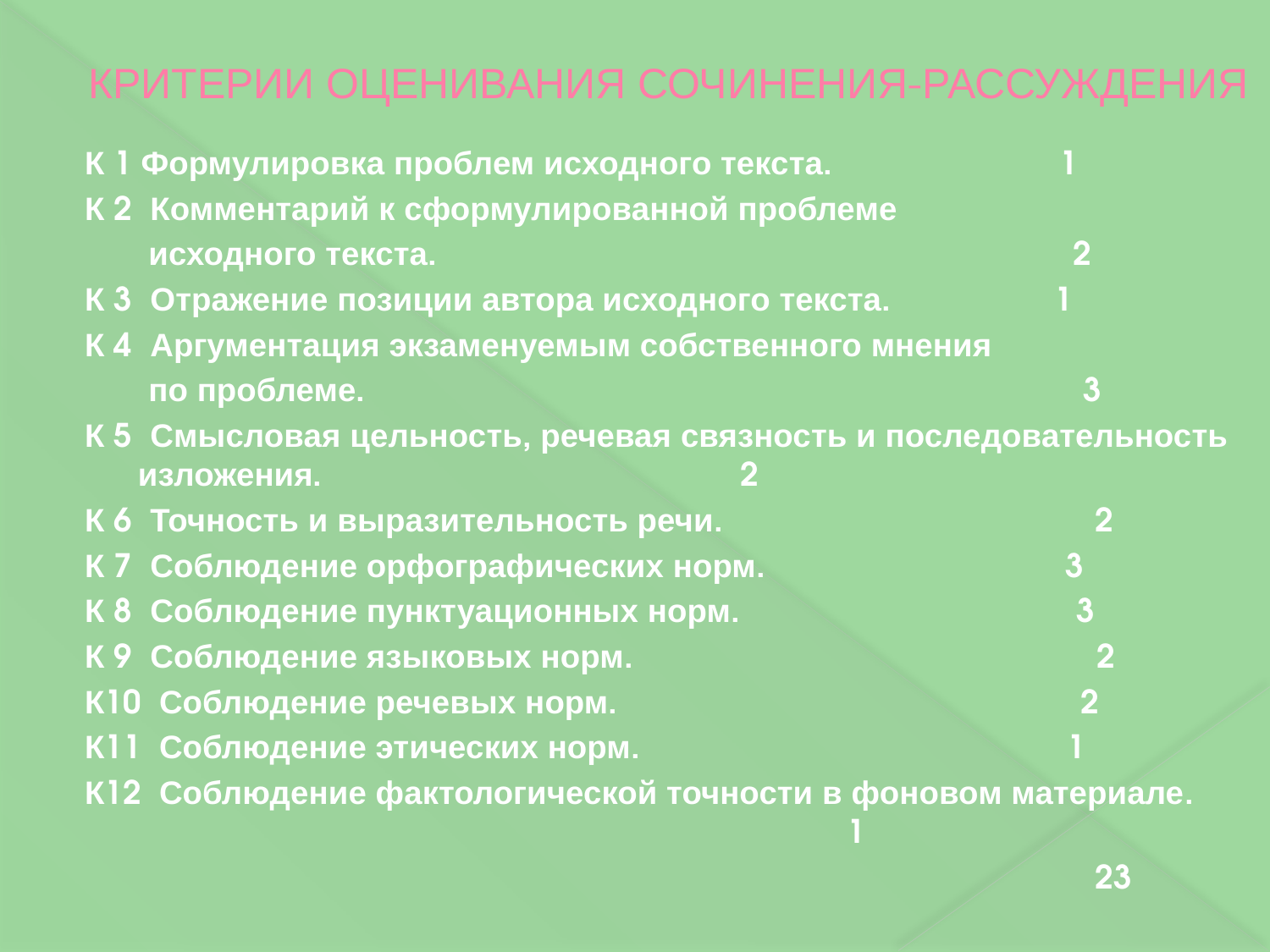

# КРИТЕРИИ ОЦЕНИВАНИЯ СОЧИНЕНИЯ-РАССУЖДЕНИЯ
К 1 Формулировка проблем исходного текста.                         1
К 2  Комментарий к сформулированной проблеме
       исходного текста.                                                                      2
К 3  Отражение позиции автора исходного текста.                  1
К 4  Аргументация экзаменуемым собственного мнения
       по проблеме.                                                                               3
К 5  Смысловая цельность, речевая связность и последовательность изложения.                                              2
К 6  Точность и выразительность речи.                                         2
К 7  Соблюдение орфографических норм.                                 3
К 8  Соблюдение пунктуационных норм.                                     3
К 9  Соблюдение языковых норм.                                                   2
К10  Соблюдение речевых норм.                                                   2
К11  Соблюдение этических норм.                                               1
К12  Соблюдение фактологической точности в фоновом материале.                                                                                   1
                                                                                                               23